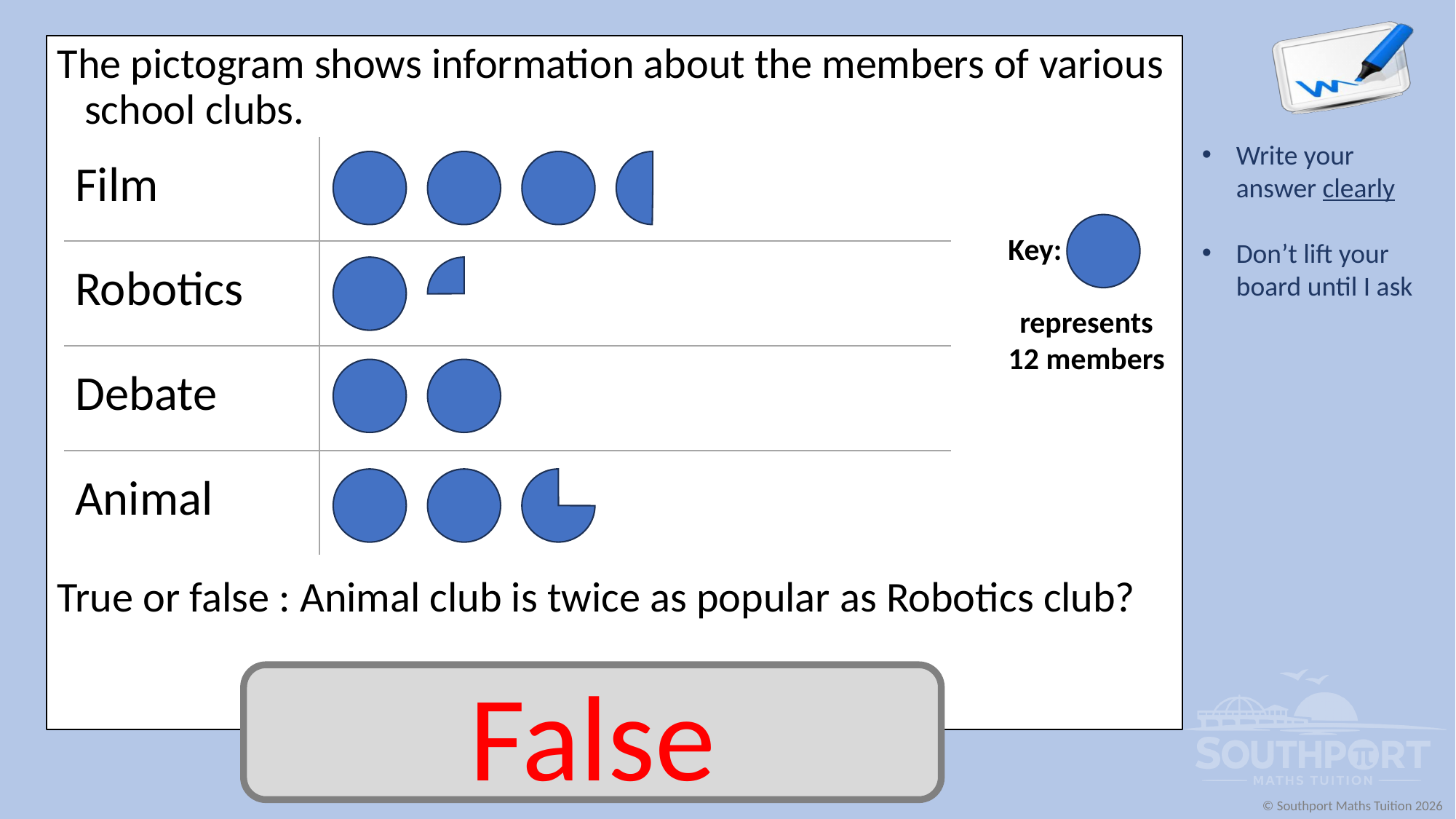

The pictogram shows information about the members of various school clubs.

True or false : Animal club is twice as popular as Robotics club?
| Film |  |
| --- | --- |
| Robotics |  |
| Debate |  |
| Animal |  |

Key:

represents
12 members

False